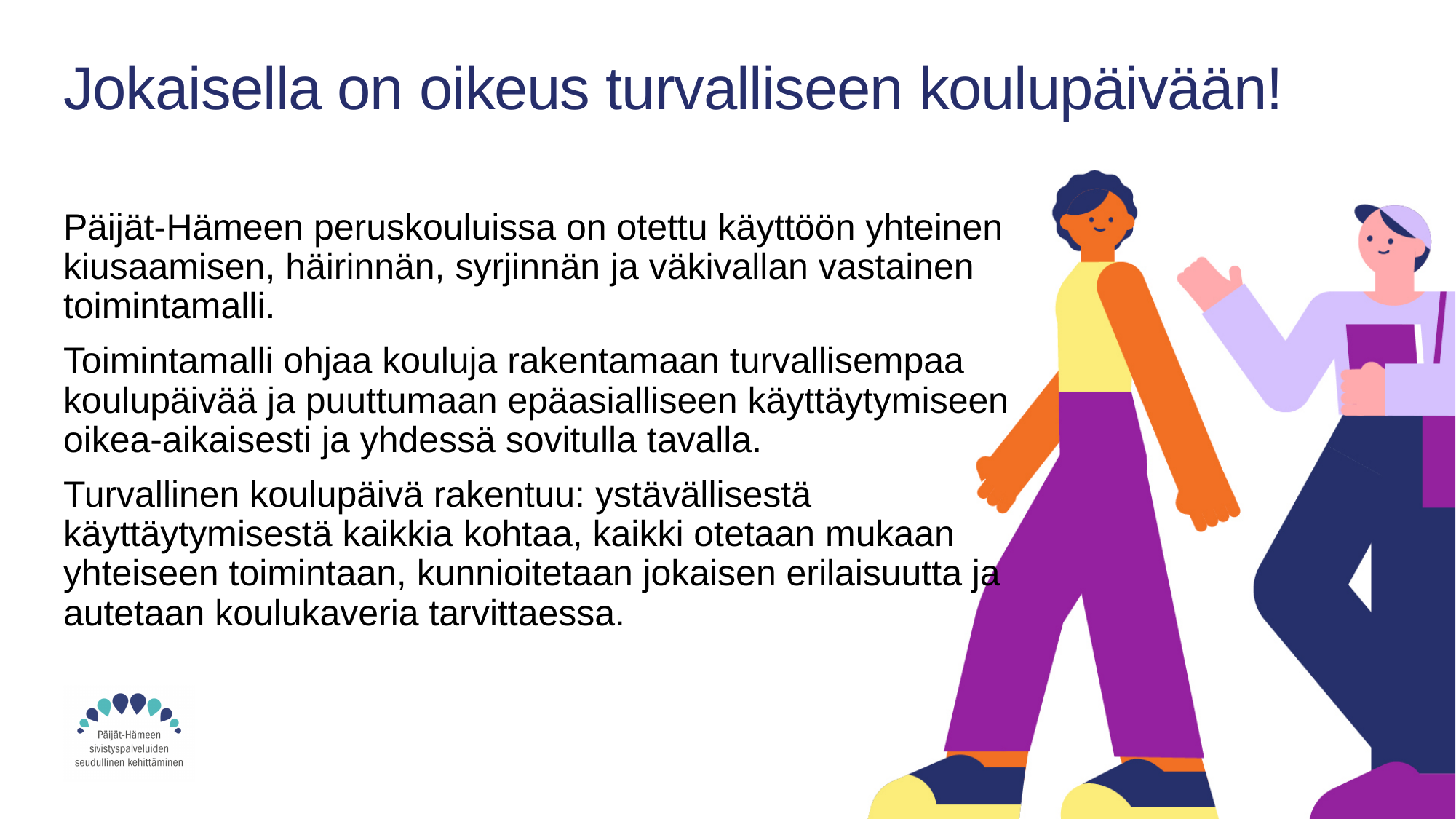

# Jokaisella on oikeus turvalliseen koulupäivään!
Päijät-Hämeen peruskouluissa on otettu käyttöön yhteinen kiusaamisen, häirinnän, syrjinnän ja väkivallan vastainen toimintamalli.
Toimintamalli ohjaa kouluja rakentamaan turvallisempaa koulupäivää ja puuttumaan epäasialliseen käyttäytymiseen oikea-aikaisesti ja yhdessä sovitulla tavalla.
Turvallinen koulupäivä rakentuu: ystävällisestä käyttäytymisestä kaikkia kohtaa, kaikki otetaan mukaan yhteiseen toimintaan, kunnioitetaan jokaisen erilaisuutta ja autetaan koulukaveria tarvittaessa.